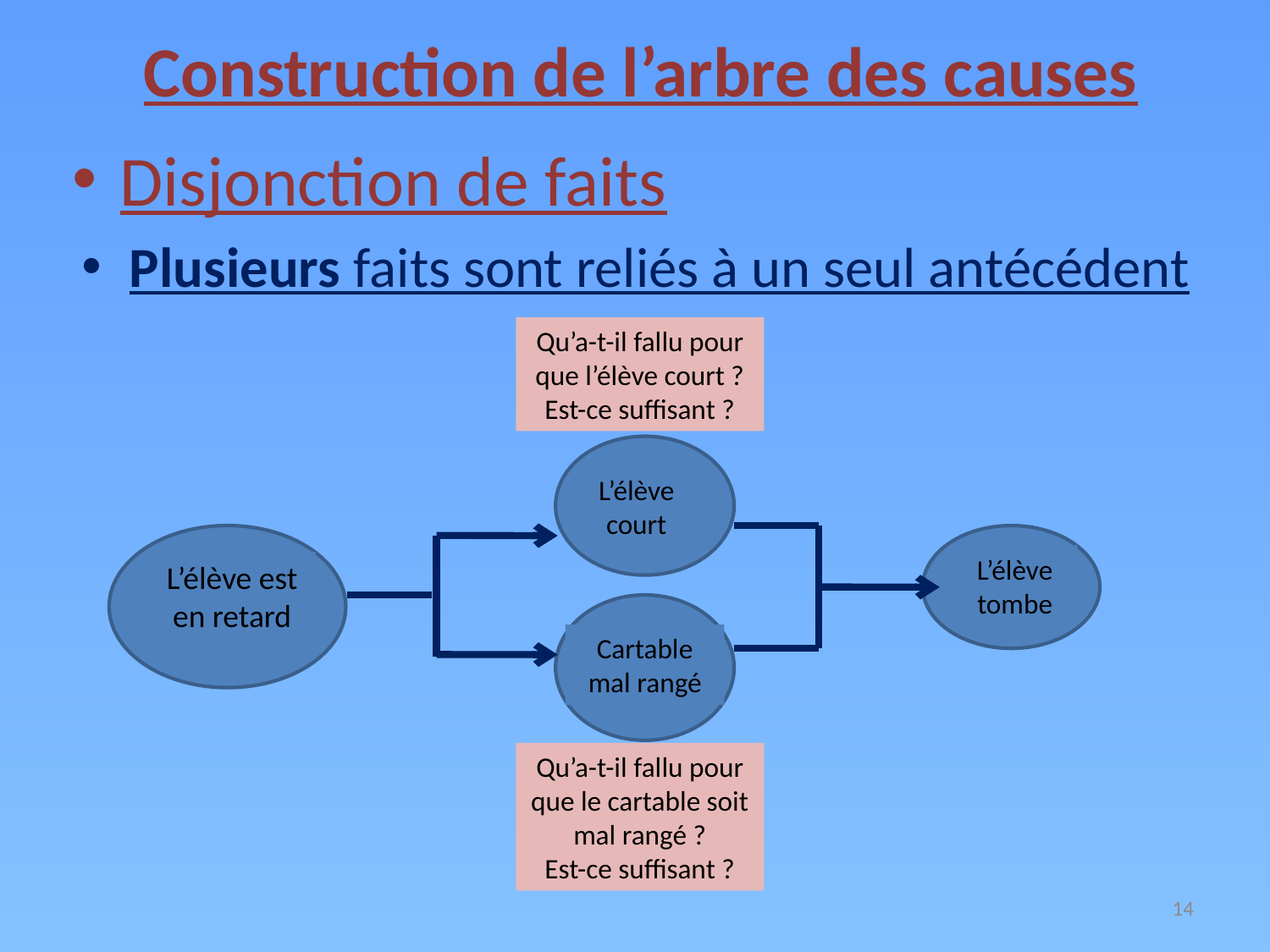

# Construction de l’arbre des causes
Disjonction de faits
Plusieurs faits sont reliés à un seul antécédent
Qu’a-t-il fallu pour que l’élève court ?
Est-ce suffisant ?

L’élève court

L’élève est en retard

L’élève tombe

Cartable mal rangé
Qu’a-t-il fallu pour que le cartable soit mal rangé ?
Est-ce suffisant ?
14